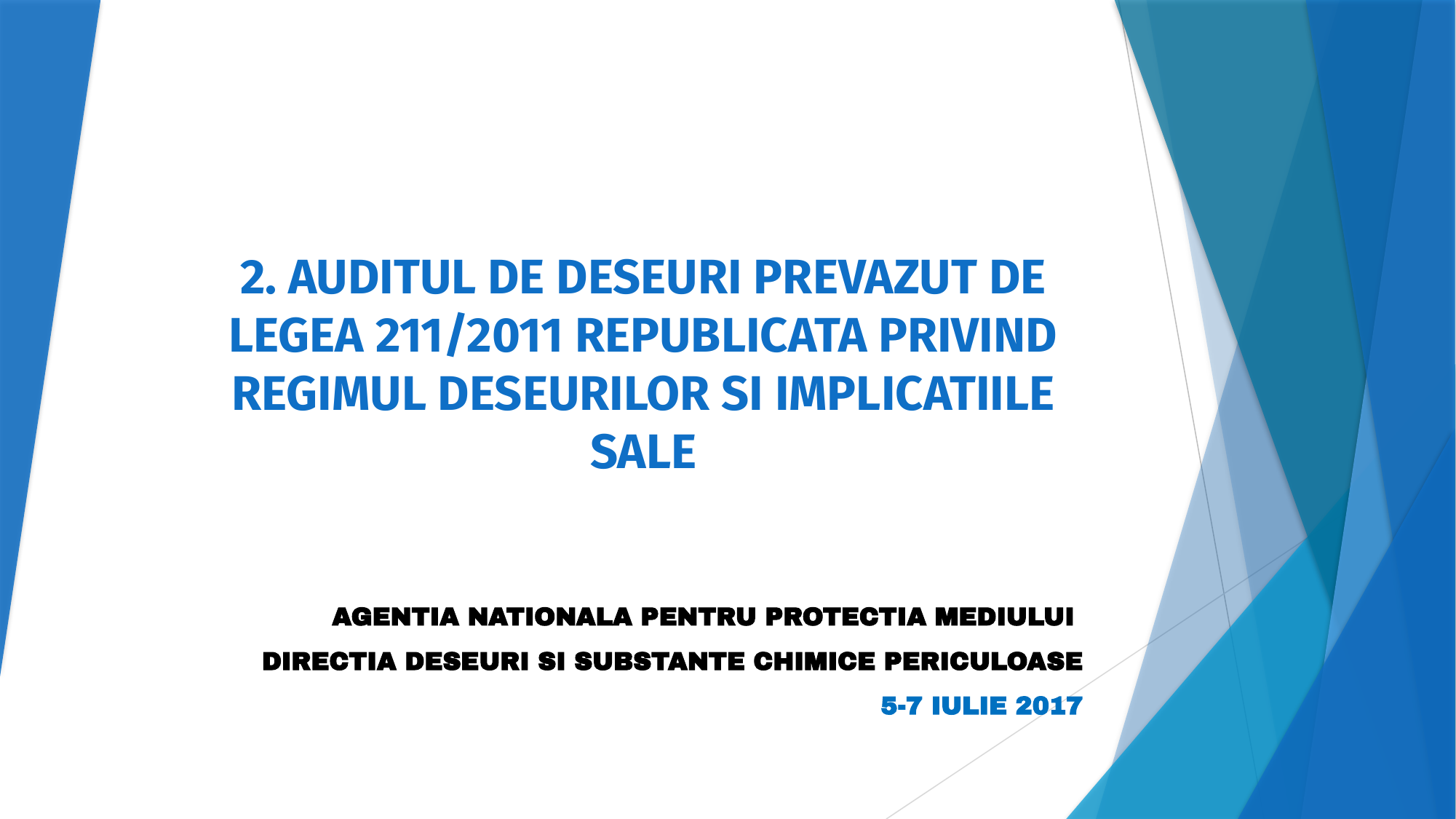

# 2. AUDITUL DE DESEURI PREVAZUT DE LEGEA 211/2011 REPUBLICATA PRIVIND REGIMUL DESEURILOR SI IMPLICATIILE SALE
AGENTIA NATIONALA PENTRU PROTECTIA MEDIULUI
DIRECTIA DESEURI SI SUBSTANTE CHIMICE PERICULOASE
5-7 IULIE 2017